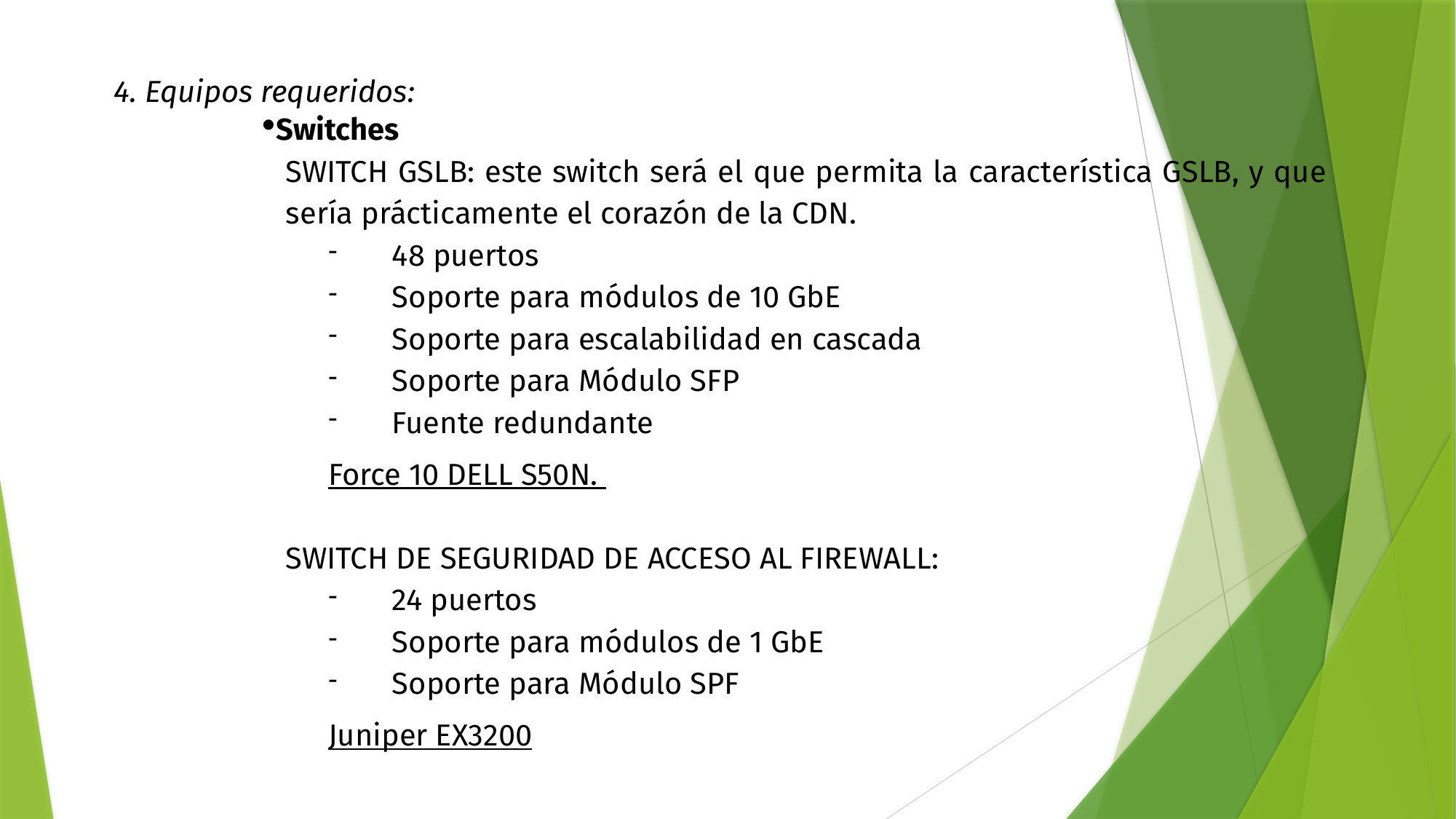

4. Equipos requeridos:
Switches
SWITCH GSLB: este switch será el que permita la característica GSLB, y que sería prácticamente el corazón de la CDN.
48 puertos
Soporte para módulos de 10 GbE
Soporte para escalabilidad en cascada
Soporte para Módulo SFP
Fuente redundante
Force 10 DELL S50N.

SWITCH DE SEGURIDAD DE ACCESO AL FIREWALL:
24 puertos
Soporte para módulos de 1 GbE
Soporte para Módulo SPF
Juniper EX3200